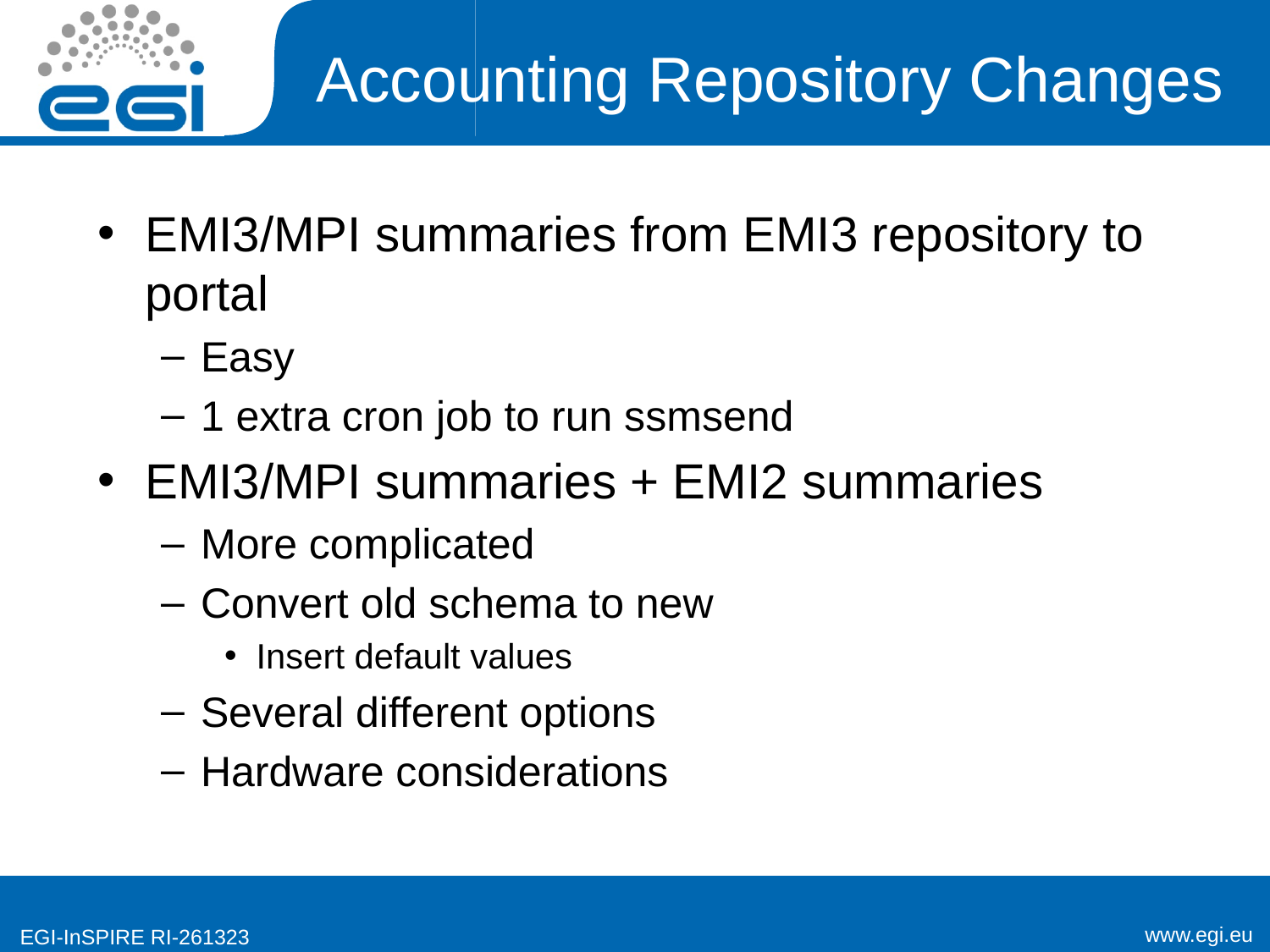

# Accounting Repository Changes
EMI3/MPI summaries from EMI3 repository to portal
Easy
1 extra cron job to run ssmsend
EMI3/MPI summaries + EMI2 summaries
More complicated
Convert old schema to new
Insert default values
Several different options
Hardware considerations